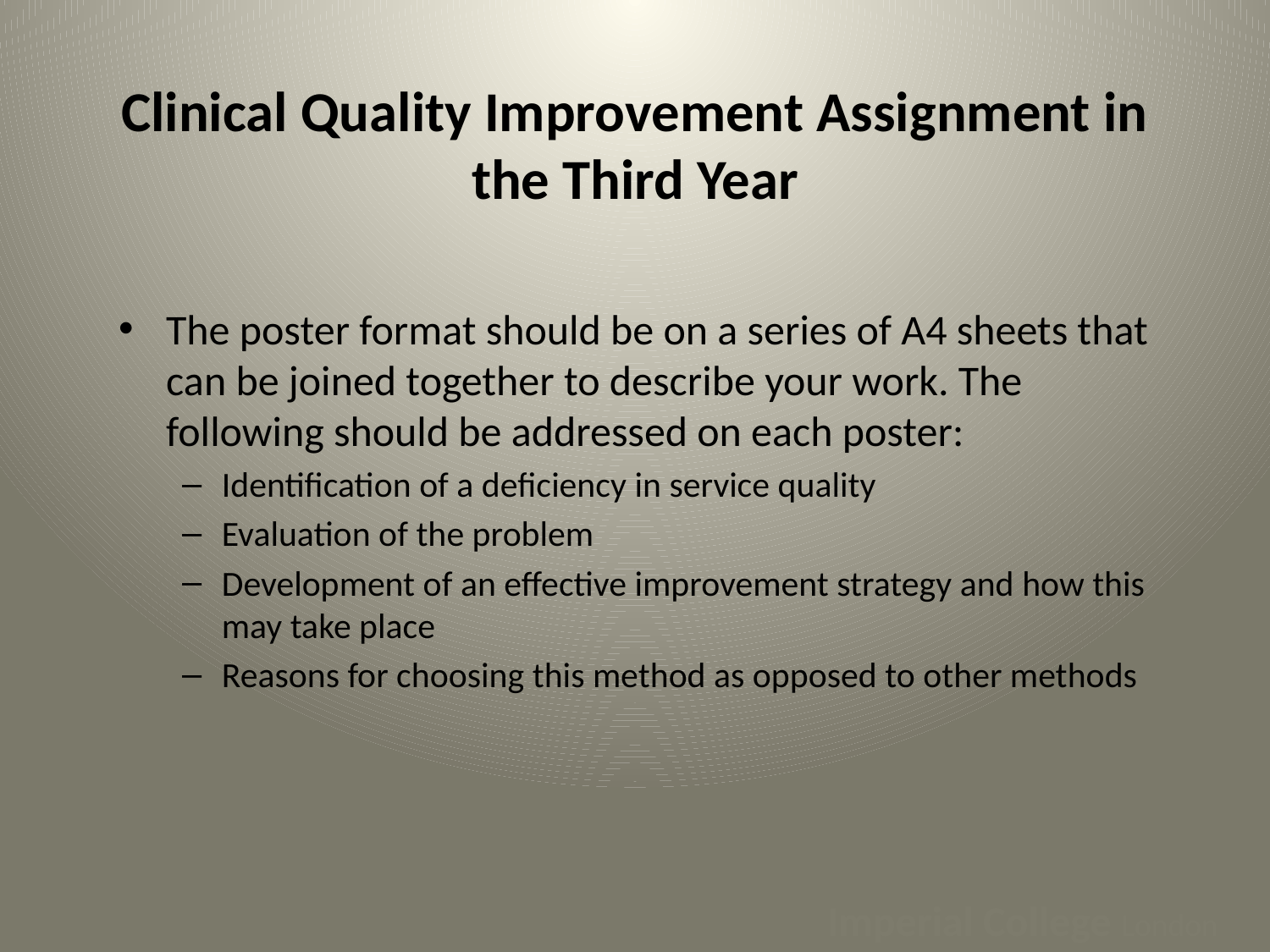

# Clinical Quality Improvement Assignment in the Third Year
The poster format should be on a series of A4 sheets that can be joined together to describe your work. The following should be addressed on each poster:
Identification of a deficiency in service quality
Evaluation of the problem
Development of an effective improvement strategy and how this may take place
Reasons for choosing this method as opposed to other methods

Imperial College London